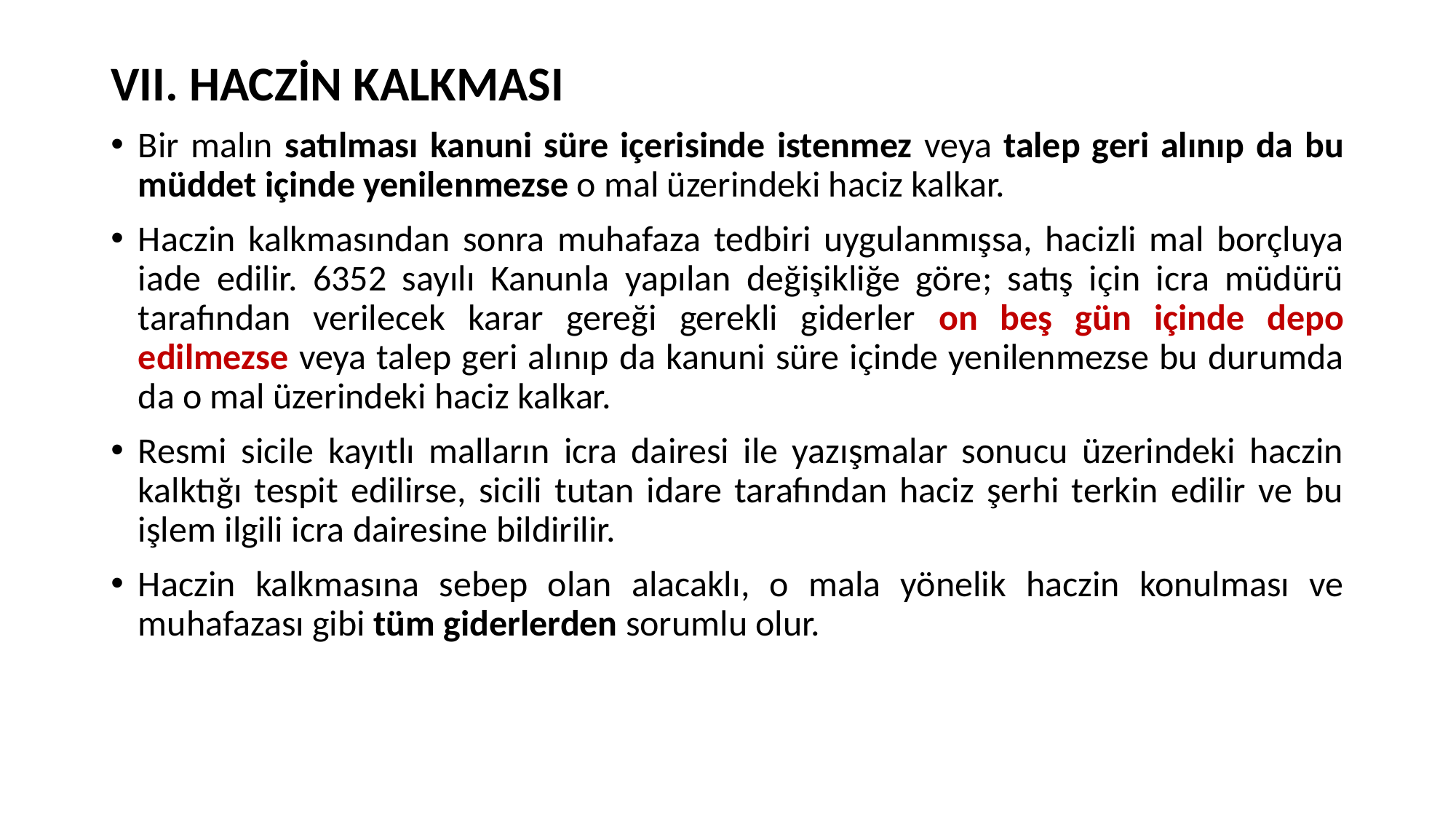

#
VII. HACZİN KALKMASI
Bir malın satılması kanuni süre içerisinde istenmez veya talep geri alınıp da bu müddet içinde yenilenmezse o mal üzerindeki haciz kalkar.
Haczin kalkmasından sonra muhafaza tedbiri uygulanmışsa, hacizli mal borçluya iade edilir. 6352 sayılı Kanunla yapılan değişikliğe göre; satış için icra müdürü tarafından verilecek karar gereği gerekli giderler on beş gün içinde depo edilmezse veya talep geri alınıp da kanuni süre içinde yenilenmezse bu durumda da o mal üzerindeki haciz kalkar.
Resmi sicile kayıtlı malların icra dairesi ile yazışmalar sonucu üzerindeki haczin kalktığı tespit edilirse, sicili tutan idare tarafından haciz şerhi terkin edilir ve bu işlem ilgili icra dairesine bildirilir.
Haczin kalkmasına sebep olan alacaklı, o mala yönelik haczin konulması ve muhafazası gibi tüm giderlerden sorumlu olur.